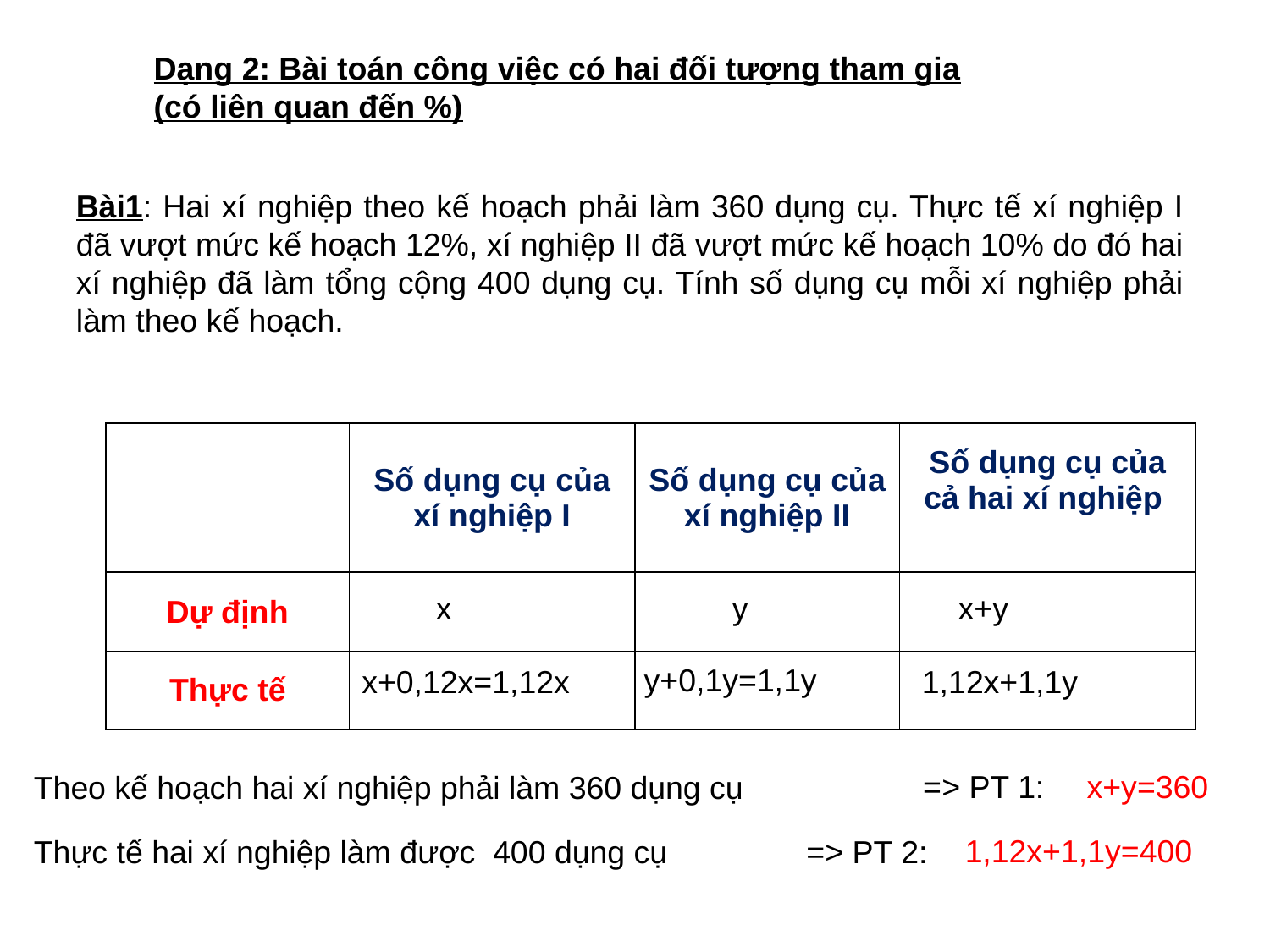

Dạng 2: Bài toán công việc có hai đối tượng tham gia
(có liên quan đến %)
Bài1: Hai xí nghiệp theo kế hoạch phải làm 360 dụng cụ. Thực tế xí nghiệp I đã vượt mức kế hoạch 12%, xí nghiệp II đã vượt mức kế hoạch 10% do đó hai xí nghiệp đã làm tổng cộng 400 dụng cụ. Tính số dụng cụ mỗi xí nghiệp phải làm theo kế hoạch.
|  | Số dụng cụ của xí nghiệp I | Số dụng cụ của xí nghiệp II | Số dụng cụ của cả hai xí nghiệp |
| --- | --- | --- | --- |
| Dự định |  |  |  |
| Thực tế |  |  |  |
x
y
x+y
y+0,1y=1,1y
x+0,12x=1,12x
1,12x+1,1y
=> PT 1:
x+y=360
Theo kế hoạch hai xí nghiệp phải làm 360 dụng cụ
1,12x+1,1y=400
Thực tế hai xí nghiệp làm được  400 dụng cụ
=> PT 2: